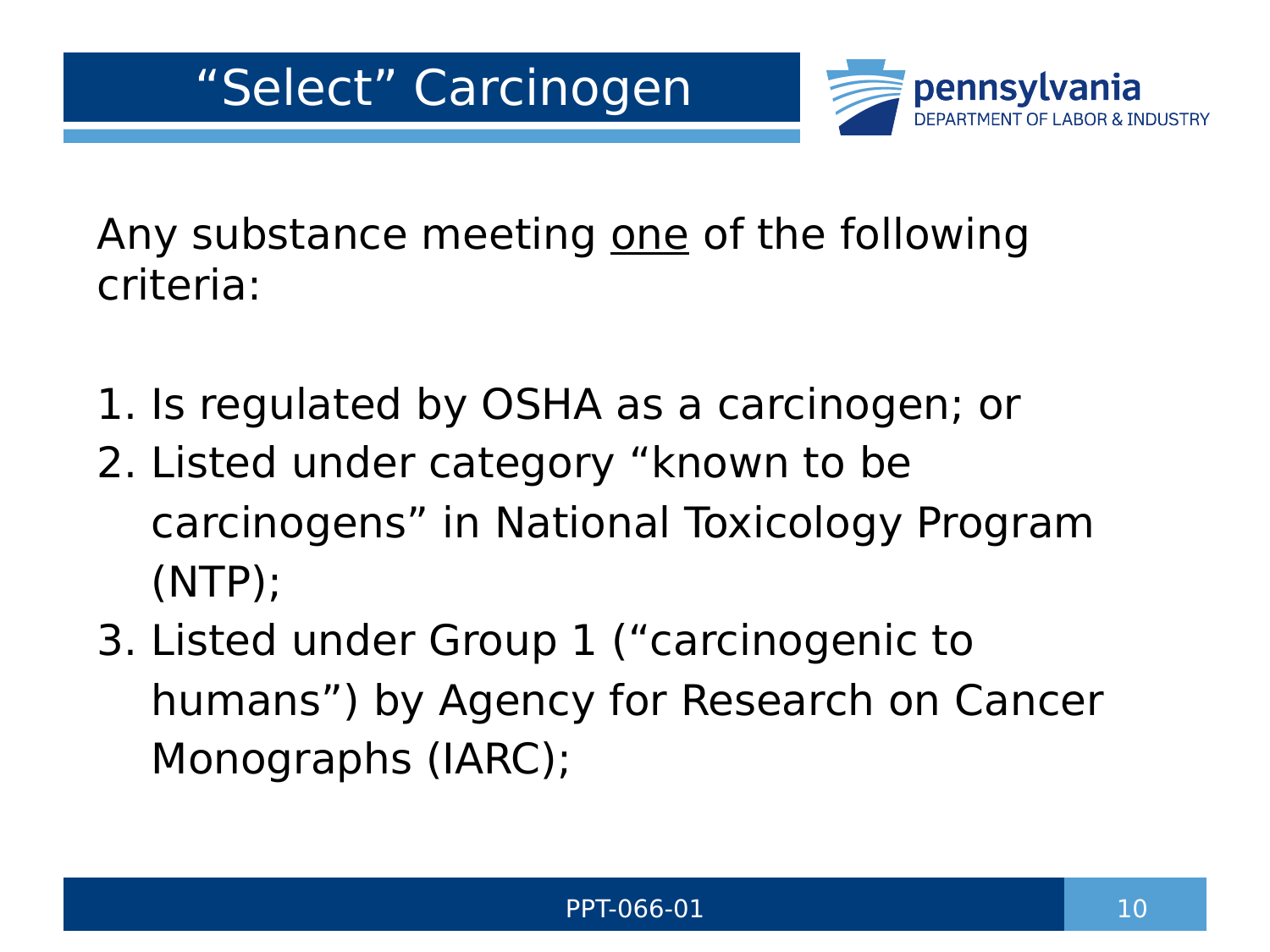

# “Select” Carcinogen
Any substance meeting one of the following criteria:

1. Is regulated by OSHA as a carcinogen; or
2. Listed under category “known to be
    carcinogens” in National Toxicology Program
    (NTP);
3. Listed under Group 1 (“carcinogenic to
    humans”) by Agency for Research on Cancer
    Monographs (IARC);
PPT-066-01
10